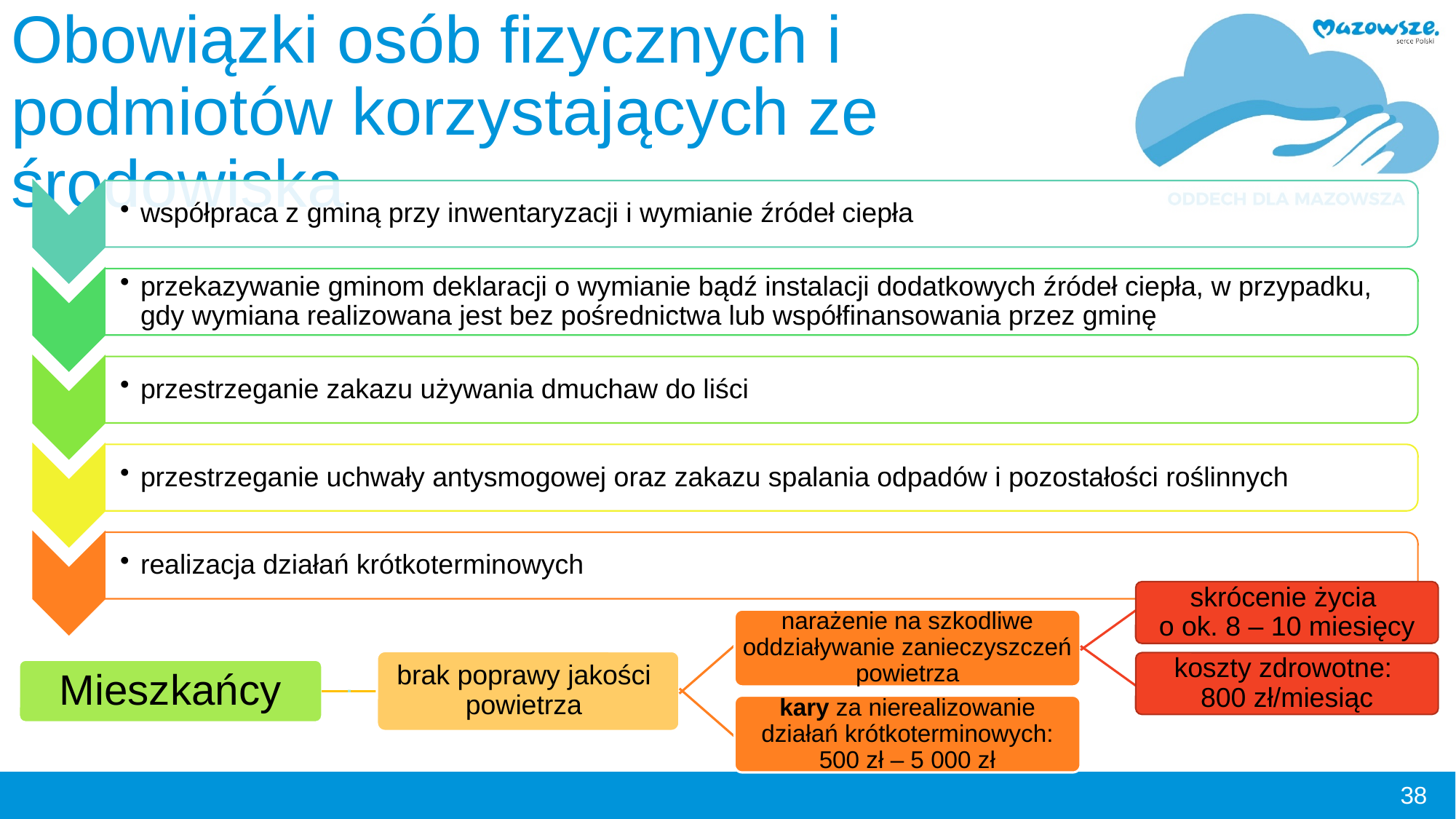

# Obowiązki osób fizycznych i podmiotów korzystających ze środowiska

współpraca z gminą przy inwentaryzacji i wymianie źródeł ciepła

przekazywanie gminom deklaracji o wymianie bądź instalacji dodatkowych źródeł ciepła, w przypadku, gdy wymiana realizowana jest bez pośrednictwa lub współfinansowania przez gminę

przestrzeganie zakazu używania dmuchaw do liści

przestrzeganie uchwały antysmogowej oraz zakazu spalania odpadów i pozostałości roślinnych

realizacja działań krótkoterminowych

skrócenie życia
o ok. 8 – 10 miesięcy

narażenie na szkodliwe oddziaływanie zanieczyszczeń powietrza

koszty zdrowotne:
800 zł/miesiąc

Mieszkańcy

kary za nierealizowanie działań krótkoterminowych: 500 zł – 5 000 zł

brak poprawy jakości powietrza
38